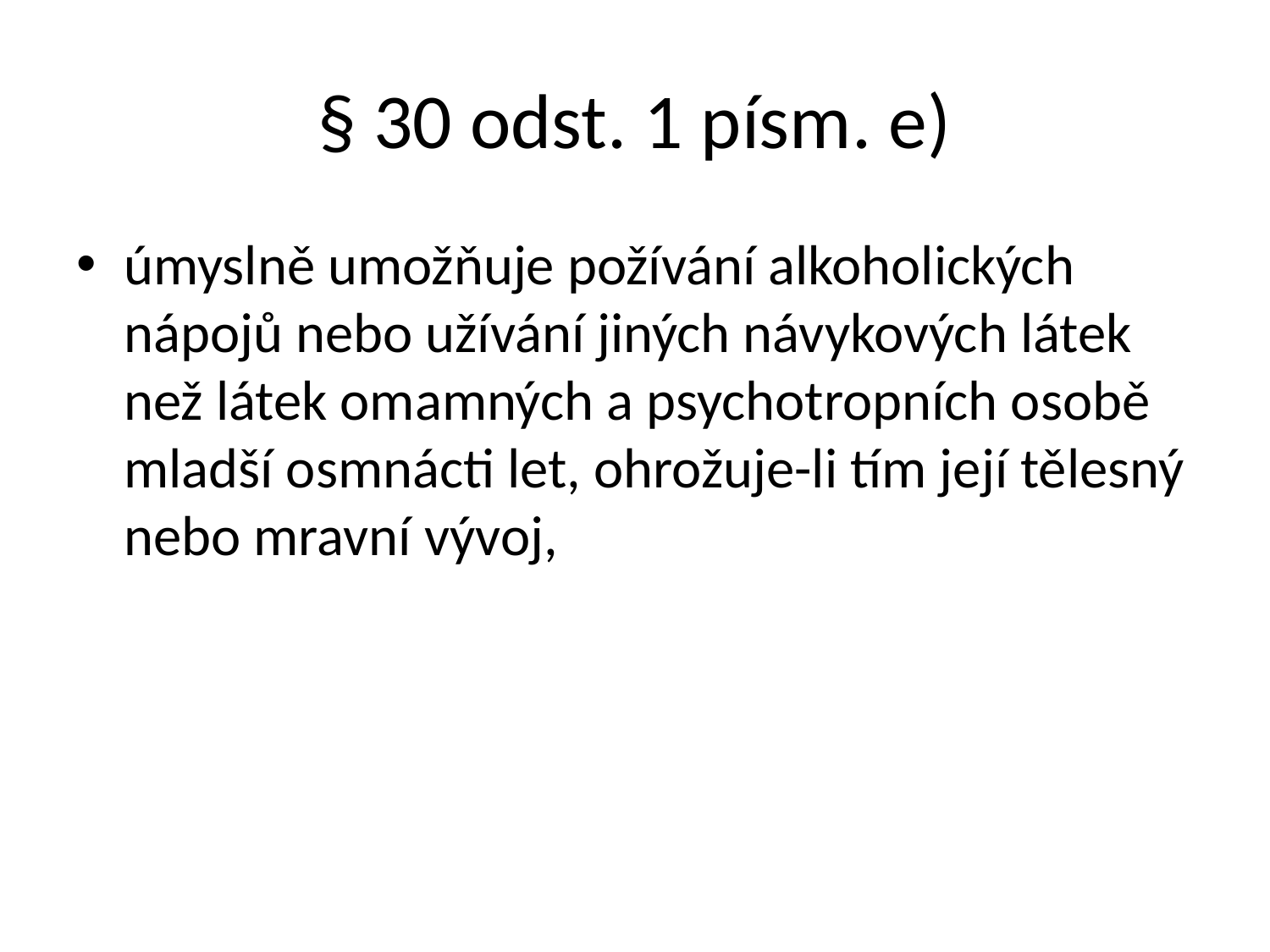

# § 30 odst. 1 písm. e)
úmyslně umožňuje požívání alkoholických nápojů nebo užívání jiných návykových látek než látek omamných a psychotropních osobě mladší osmnácti let, ohrožuje-li tím její tělesný nebo mravní vývoj,